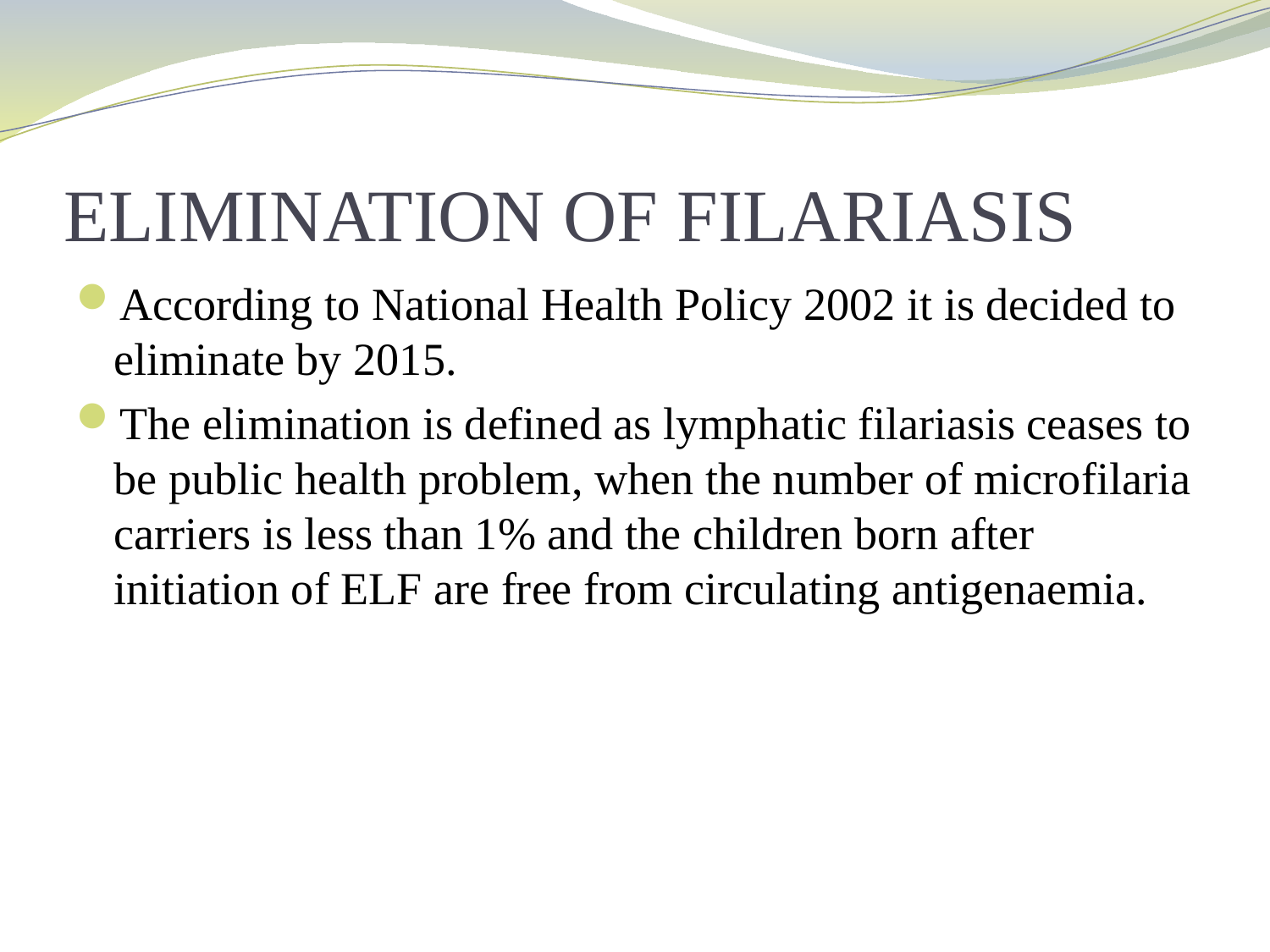

# ELIMINATION OF FILARIASIS
According to National Health Policy 2002 it is decided to eliminate by 2015.
The elimination is defined as lymphatic filariasis ceases to be public health problem, when the number of microfilaria carriers is less than 1% and the children born after initiation of ELF are free from circulating antigenaemia.